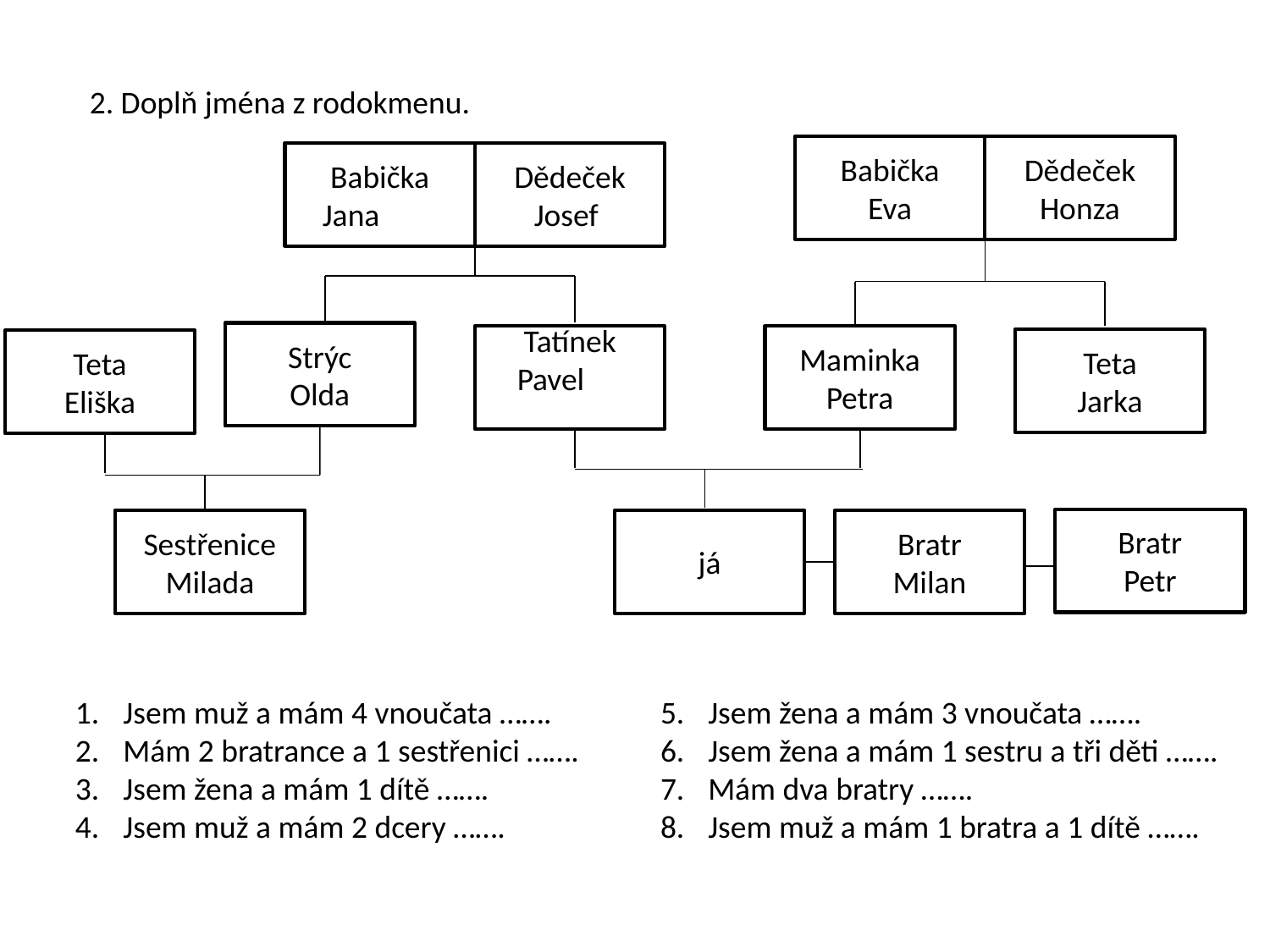

2. Doplň jména z rodokmenu.
Babička
Eva
Dědeček
Honza
Maminka
Petra
Teta
Jarka
Tatínek
    Pavel
Bratr
Petr
Bratr
Milan
já
Babička
Jana
Dědeček
Josef
Strýc
Olda
Teta
Eliška
Sestřenice
Milada
Jsem muž a mám 4 vnoučata …….
Mám 2 bratrance a 1 sestřenici …….
Jsem žena a mám 1 dítě …….
Jsem muž a mám 2 dcery …….
Jsem žena a mám 3 vnoučata …….
Jsem žena a mám 1 sestru a tři děti …….
Mám dva bratry …….
Jsem muž a mám 1 bratra a 1 dítě …….